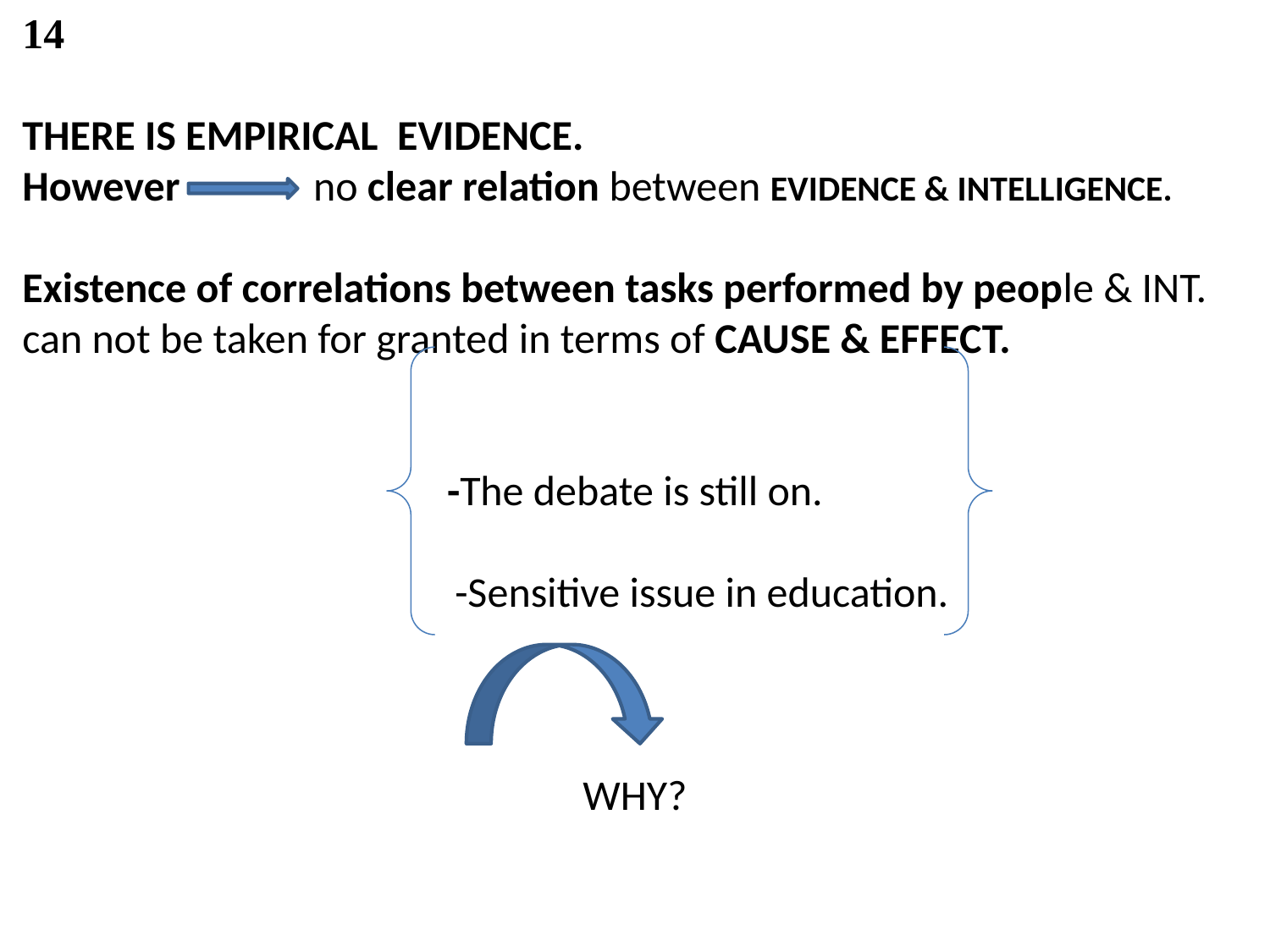

14

THERE IS EMPIRICAL  EVIDENCE.
However              no clear relation between EVIDENCE & INTELLIGENCE.

Existence of correlations between tasks performed by people & INT. can not be taken for granted in terms of CAUSE & EFFECT.

-The debate is still on.

              -Sensitive issue in education.

WHY?